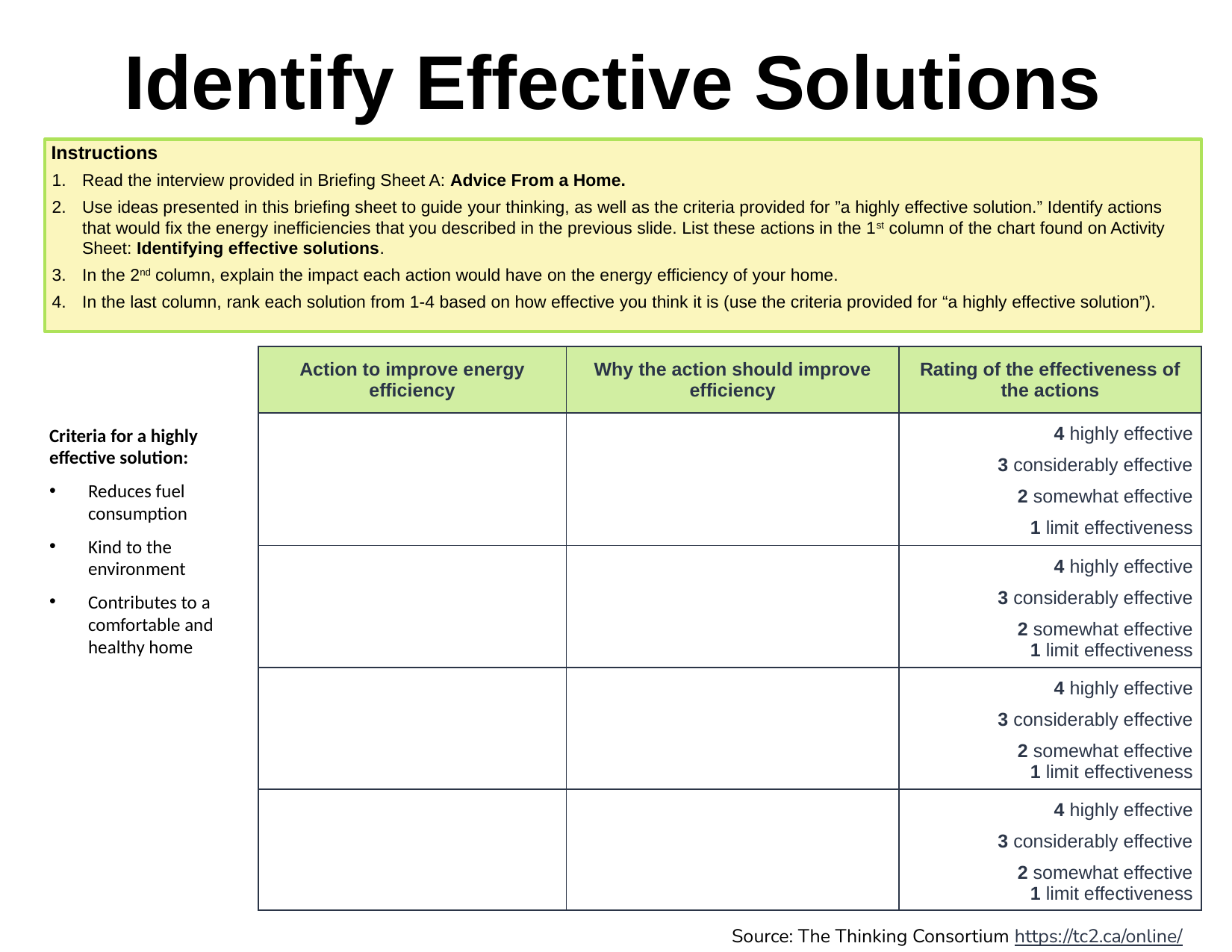

Identify Effective Solutions
Instructions
Read the interview provided in Briefing Sheet A: Advice From a Home.
Use ideas presented in this briefing sheet to guide your thinking, as well as the criteria provided for ”a highly effective solution.” Identify actions that would fix the energy inefficiencies that you described in the previous slide. List these actions in the 1st column of the chart found on Activity Sheet: Identifying effective solutions.
In the 2nd column, explain the impact each action would have on the energy efficiency of your home.
In the last column, rank each solution from 1-4 based on how effective you think it is (use the criteria provided for “a highly effective solution”).
| Action to improve energy efficiency | Why the action should improve efficiency | Rating of the effectiveness of the actions |
| --- | --- | --- |
|  |  | 4 highly effective 3 considerably effective 2 somewhat effective 1 limit effectiveness |
|  |  | 4 highly effective 3 considerably effective 2 somewhat effective 1 limit effectiveness |
|  |  | 4 highly effective 3 considerably effective 2 somewhat effective 1 limit effectiveness |
|  |  | 4 highly effective 3 considerably effective 2 somewhat effective 1 limit effectiveness |
Criteria for a highly effective solution:
Reduces fuel consumption
Kind to the environment
Contributes to a comfortable and healthy home

Source: The Thinking Consortium https://tc2.ca/online/